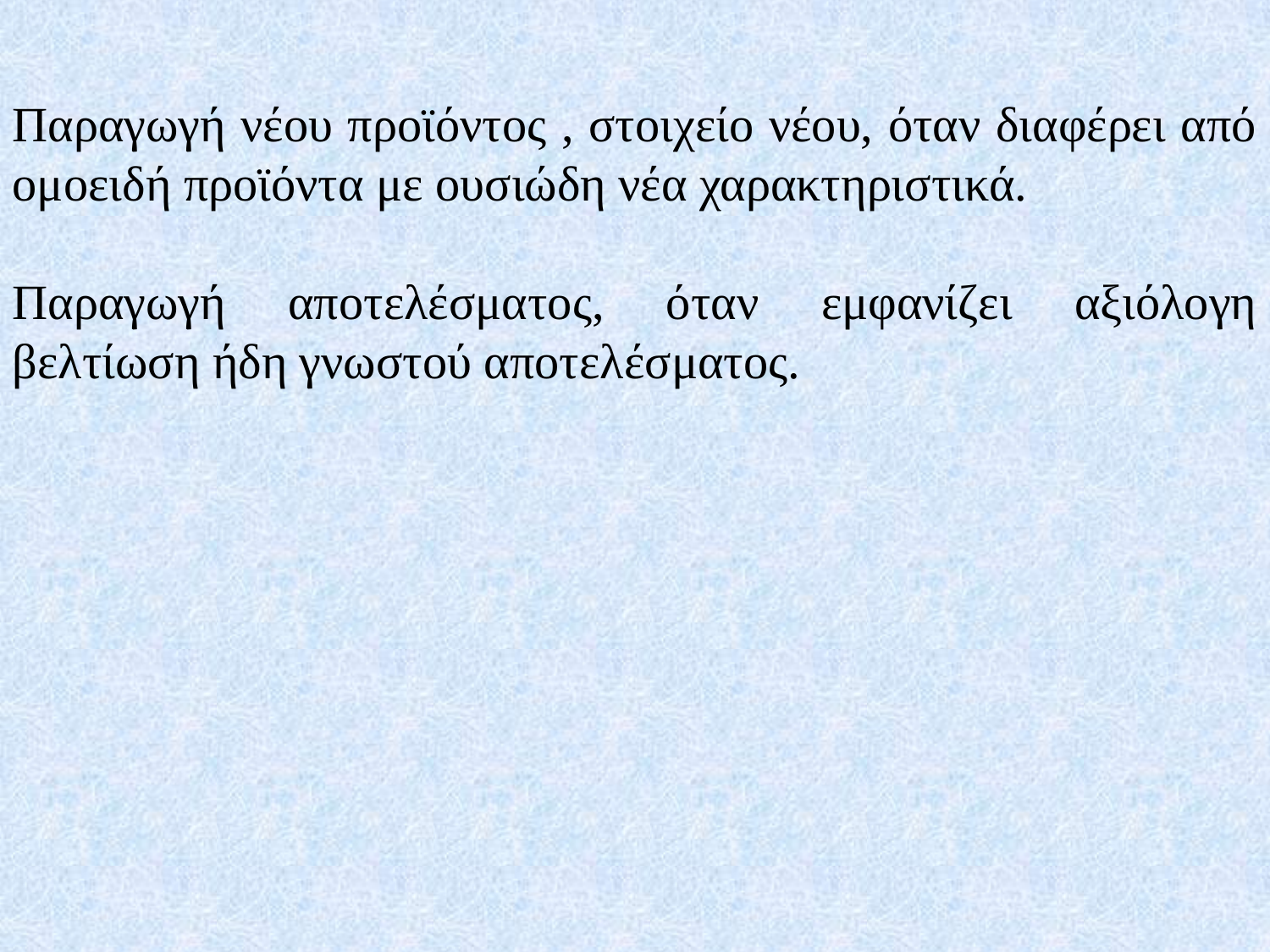

Παραγωγή νέου προϊόντος , στοιχείο νέου, όταν διαφέρει από ομοειδή προϊόντα με ουσιώδη νέα χαρακτηριστικά.

Παραγωγή αποτελέσματος, όταν εμφανίζει αξιόλογη βελτίωση ήδη γνωστού αποτελέσματος.